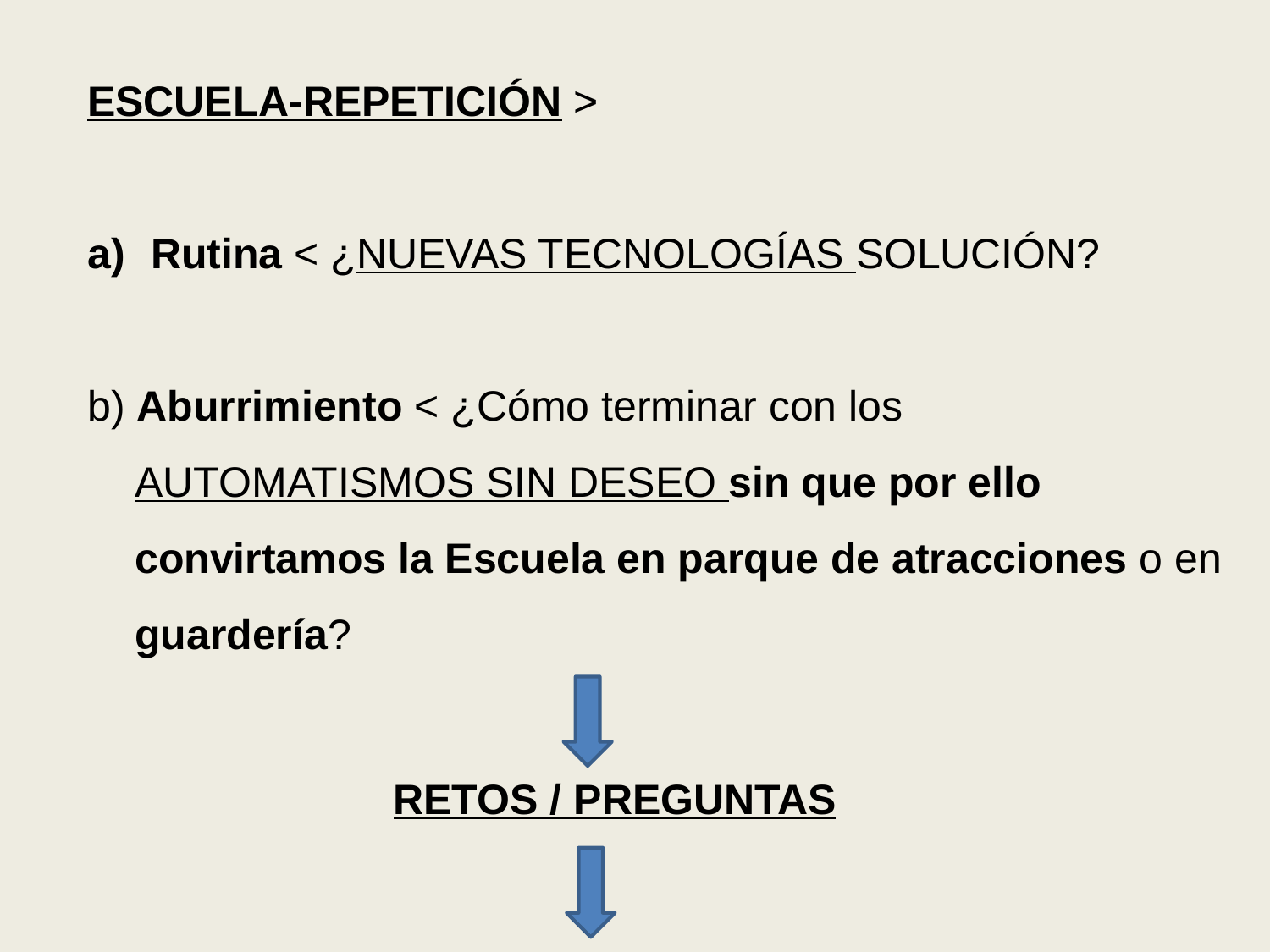

ESCUELA-REPETICIÓN >

Rutina < ¿NUEVAS TECNOLOGÍAS SOLUCIÓN?

b) Aburrimiento < ¿Cómo terminar con los
    AUTOMATISMOS SIN DESEO sin que por ello
    convirtamos la Escuela en parque de atracciones o en
    guardería?

RETOS / PREGUNTAS